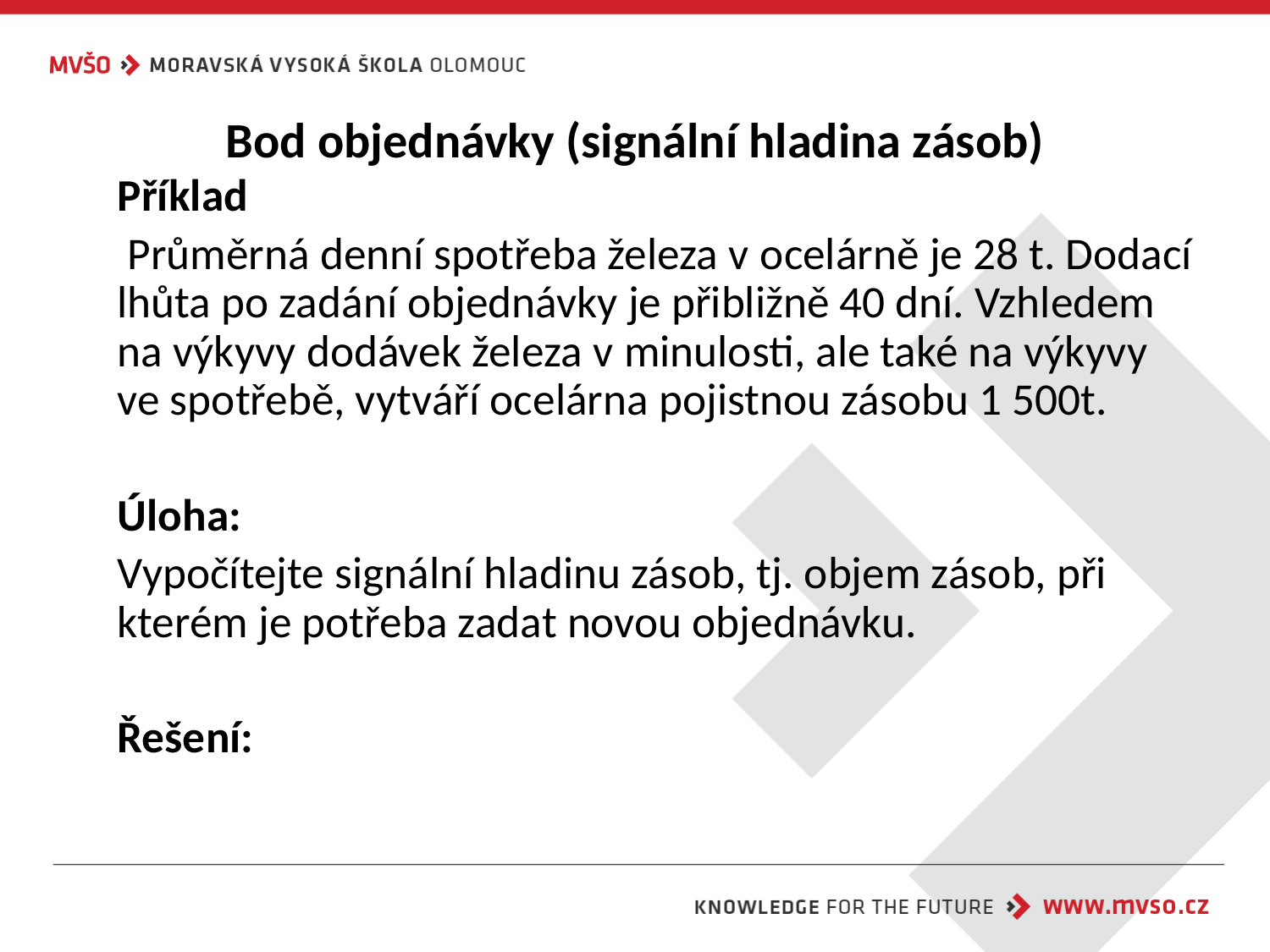

# Bod objednávky (signální hladina zásob)
	Příklad
	 Průměrná denní spotřeba železa v ocelárně je 28 t. Dodací lhůta po zadání objednávky je přibližně 40 dní. Vzhledem na výkyvy dodávek železa v minulosti, ale také na výkyvy ve spotřebě, vytváří ocelárna pojistnou zásobu 1 500t.

	Úloha:
	Vypočítejte signální hladinu zásob, tj. objem zásob, při kterém je potřeba zadat novou objednávku.

	Řešení: